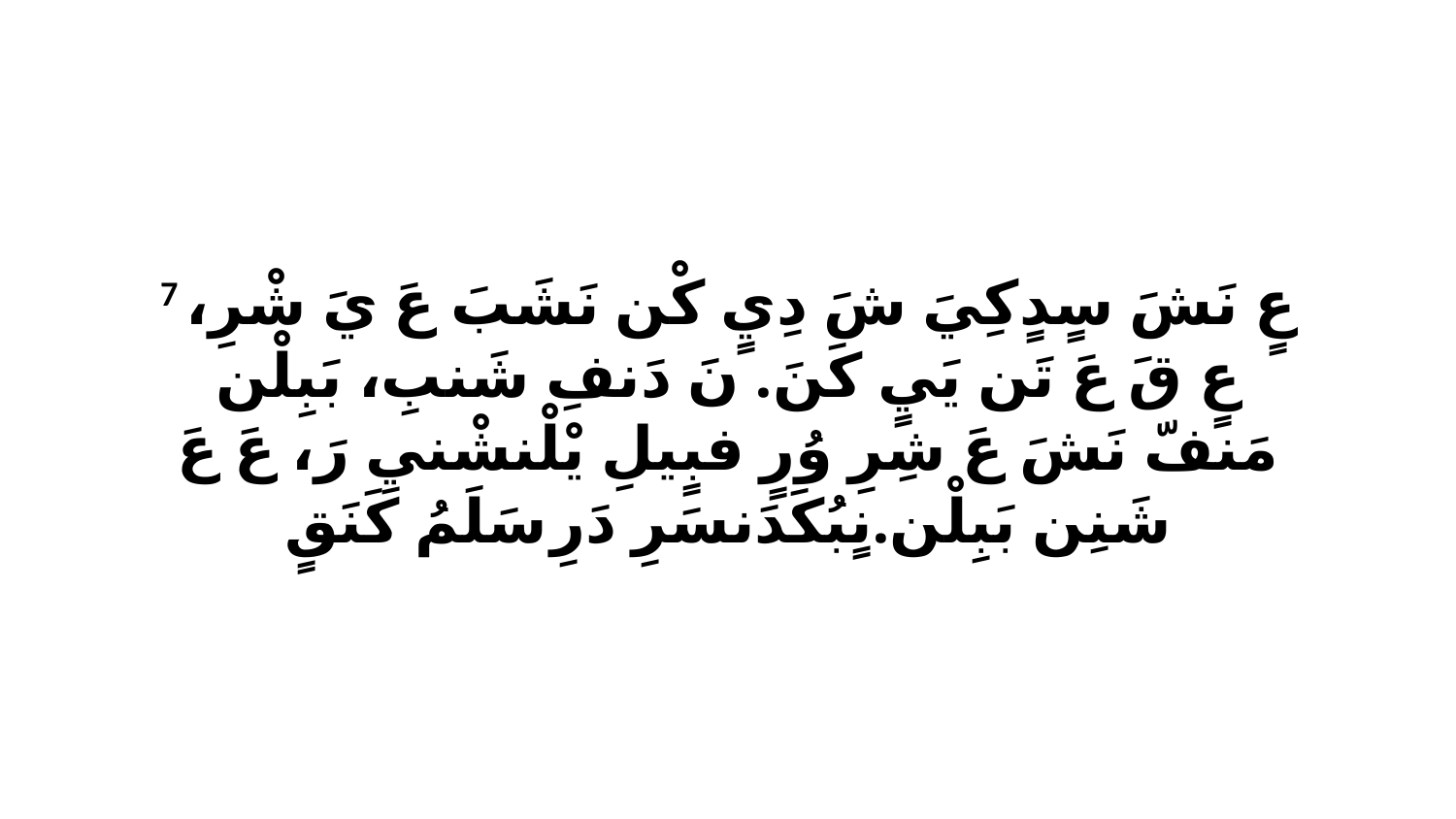

7 عٍ نَشَ سٍدٍكِيَ شَ دِيٍ كْن نَشَبَ عَ يَ شْرِ، عٍ قَ عَ تَن يَيٍ كَنَ. نَ دَنفِ شَنبِ، بَبِلْن مَنفّ نَشَ عَ شِرِ وُرٍ فبٍيلِ يْلْنشْنيِ رَ، عَ عَ شَنِن بَبِلْن.نٍبُكَدَنسَرِ دَرِ سَلَمُ كَنَقٍ